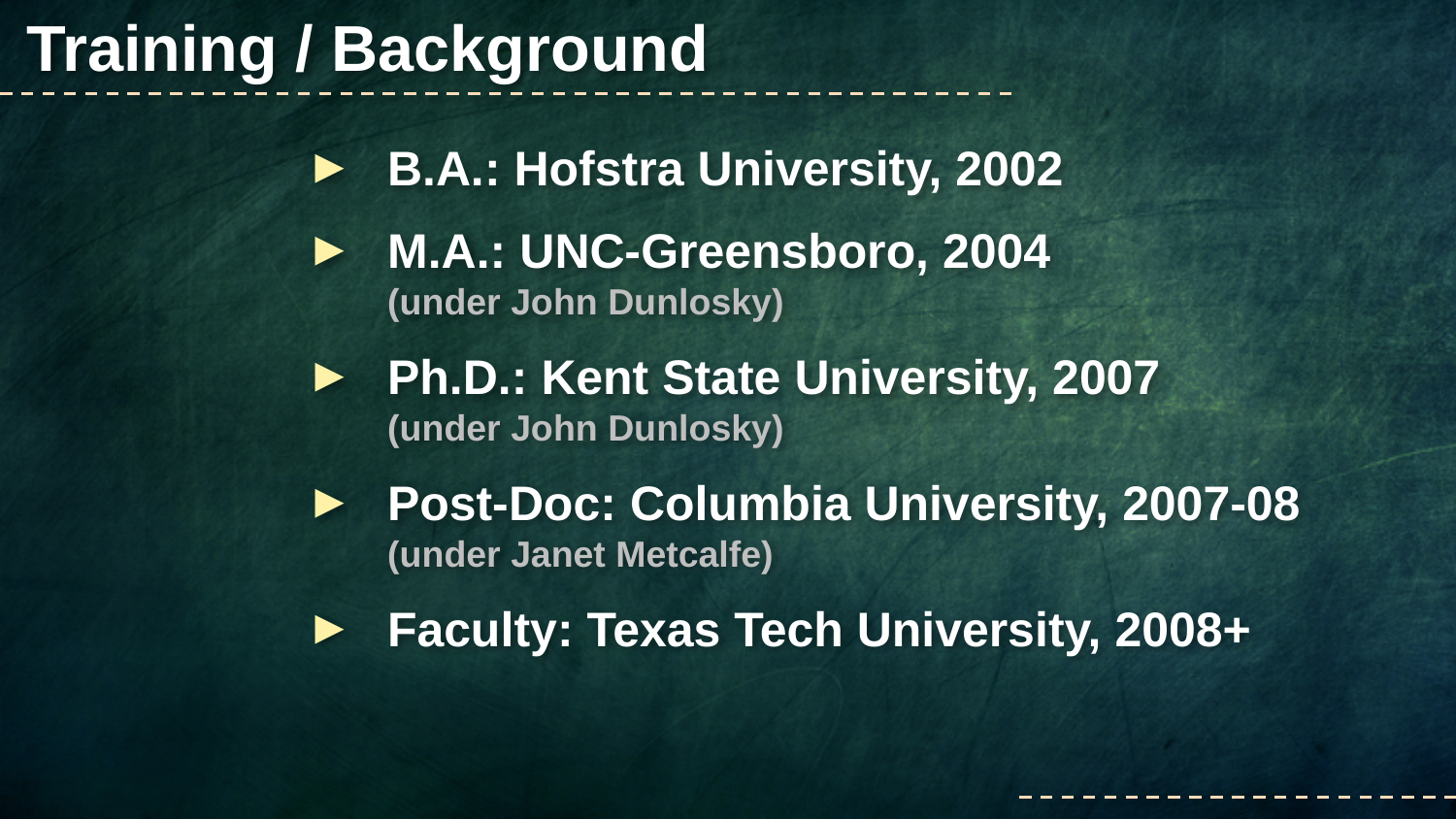

Training / Background
B.A.: Hofstra University, 2002
M.A.: UNC-Greensboro, 2004
(under John Dunlosky)
Ph.D.: Kent State University, 2007
(under John Dunlosky)
Post-Doc: Columbia University, 2007-08
(under Janet Metcalfe)
Faculty: Texas Tech University, 2008+